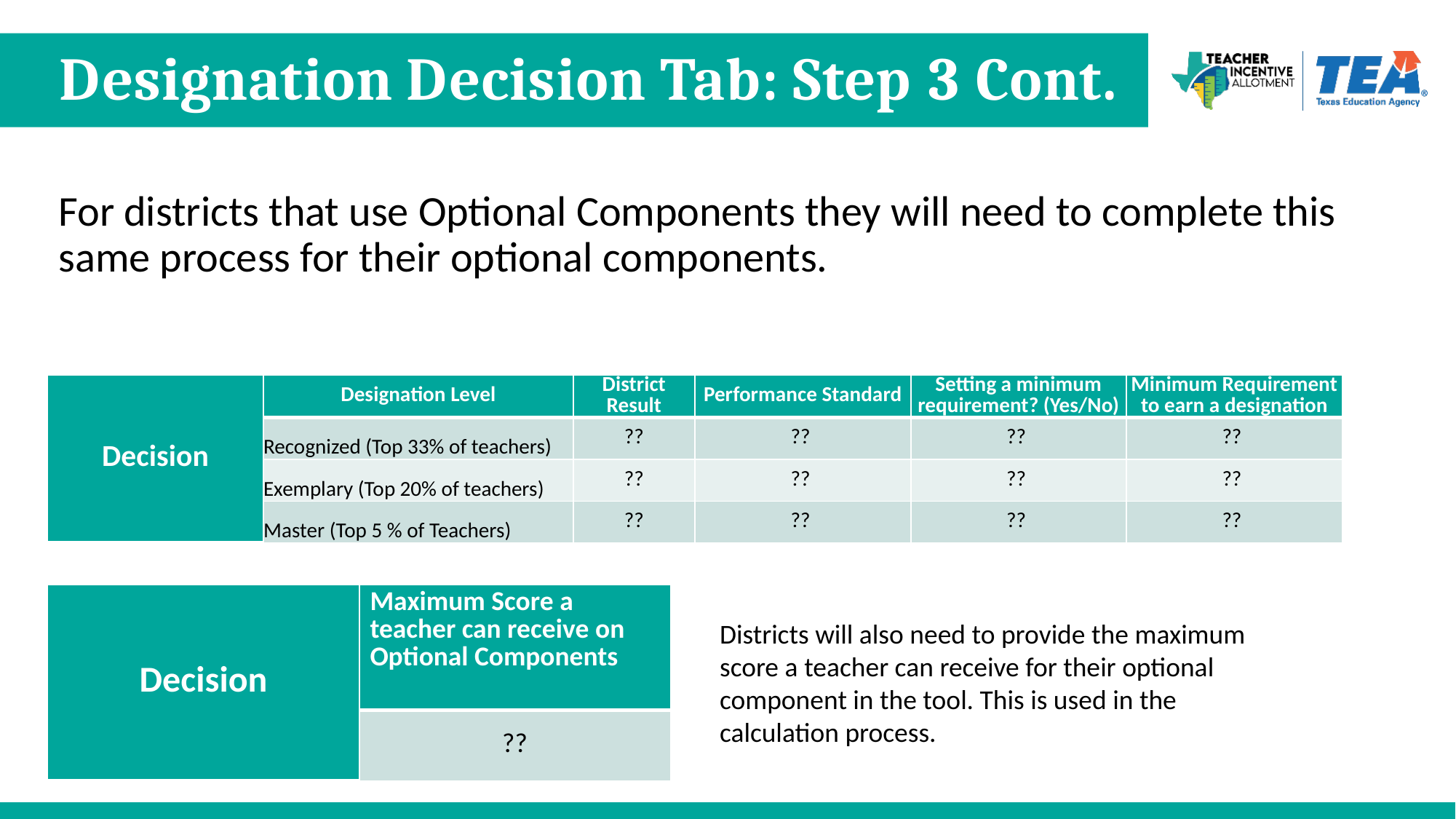

# Designation Decision Tab: Step 3 Cont.
For districts that use Optional Components they will need to complete this same process for their optional components.
| Decision | Designation Level | District Result | Performance Standard | Setting a minimum requirement? (Yes/No) | Minimum Requirement to earn a designation |
| --- | --- | --- | --- | --- | --- |
|  | Recognized (Top 33% of teachers) | ?? | ?? | ?? | ?? |
|  | Exemplary (Top 20% of teachers) | ?? | ?? | ?? | ?? |
|  | Master (Top 5 % of Teachers) | ?? | ?? | ?? | ?? |
| Decision | Maximum Score a teacher can receive on Optional Components |
| --- | --- |
|  | ?? |
Districts will also need to provide the maximum score a teacher can receive for their optional component in the tool. This is used in the calculation process.